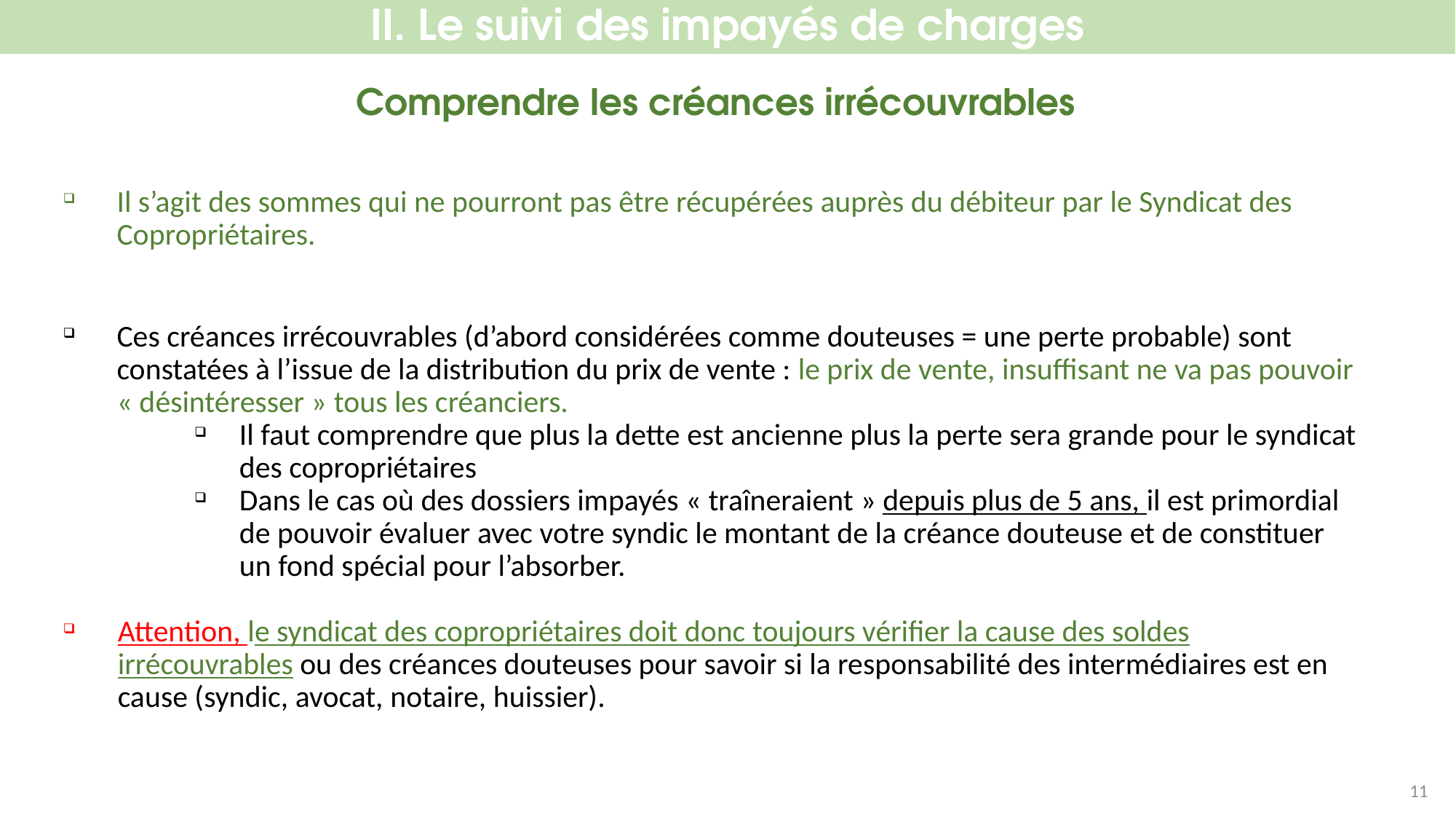

II. Le suivi des impayés de charges
Comprendre les créances irrécouvrables

Il s’agit des sommes qui ne pourront pas être récupérées auprès du débiteur par le Syndicat des Copropriétaires.

Ces créances irrécouvrables (d’abord considérées comme douteuses = une perte probable) sont constatées à l’issue de la distribution du prix de vente : le prix de vente, insuffisant ne va pas pouvoir « désintéresser » tous les créanciers.
Il faut comprendre que plus la dette est ancienne plus la perte sera grande pour le syndicat des copropriétaires
Dans le cas où des dossiers impayés « traîneraient » depuis plus de 5 ans, il est primordial de pouvoir évaluer avec votre syndic le montant de la créance douteuse et de constituer un fond spécial pour l’absorber.
Attention, le syndicat des copropriétaires doit donc toujours vérifier la cause des soldes irrécouvrables ou des créances douteuses pour savoir si la responsabilité des intermédiaires est en cause (syndic, avocat, notaire, huissier).

11